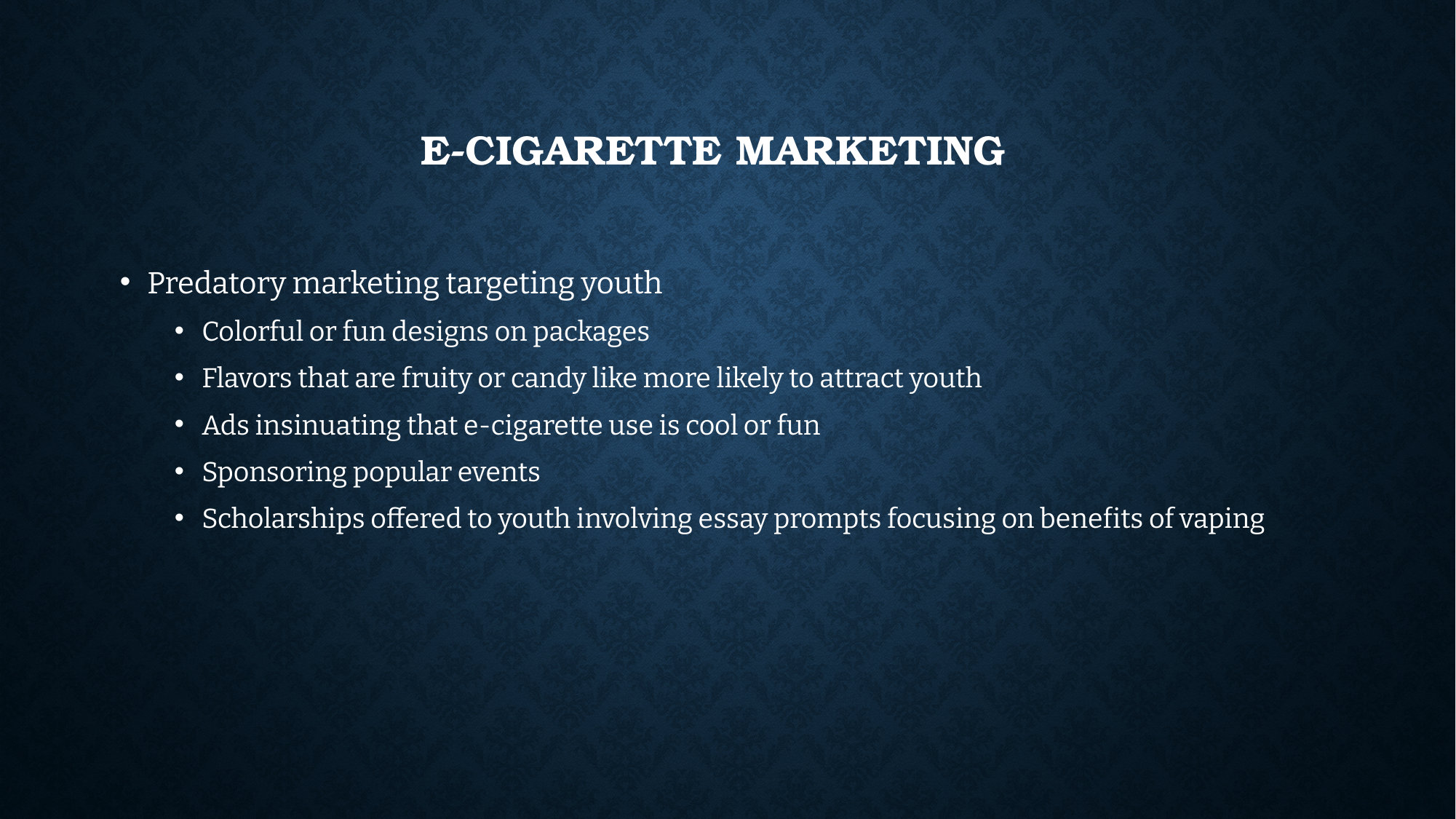

# E-Cigarette Marketing
Predatory marketing targeting youth
Colorful or fun designs on packages
Flavors that are fruity or candy like more likely to attract youth
Ads insinuating that e-cigarette use is cool or fun
Sponsoring popular events
Scholarships offered to youth involving essay prompts focusing on benefits of vaping